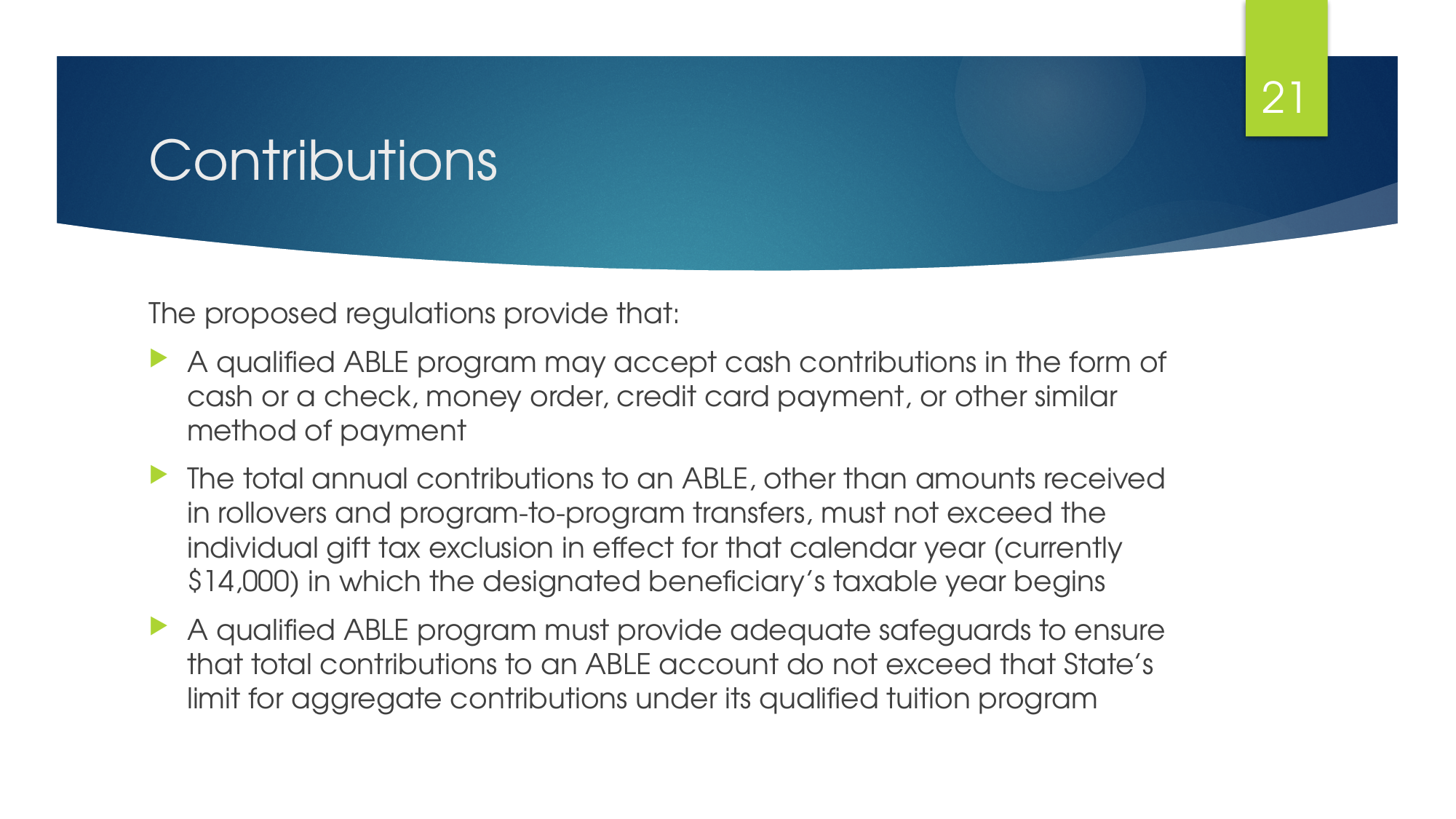

21
# Contributions
The proposed regulations provide that:
A qualified ABLE program may accept cash contributions in the form of cash or a check, money order, credit card payment, or other similar method of payment
The total annual contributions to an ABLE, other than amounts received in rollovers and program-to-program transfers, must not exceed the individual gift tax exclusion in effect for that calendar year (currently $14,000) in which the designated beneficiary’s taxable year begins
A qualified ABLE program must provide adequate safeguards to ensure that total contributions to an ABLE account do not exceed that State’s limit for aggregate contributions under its qualified tuition program